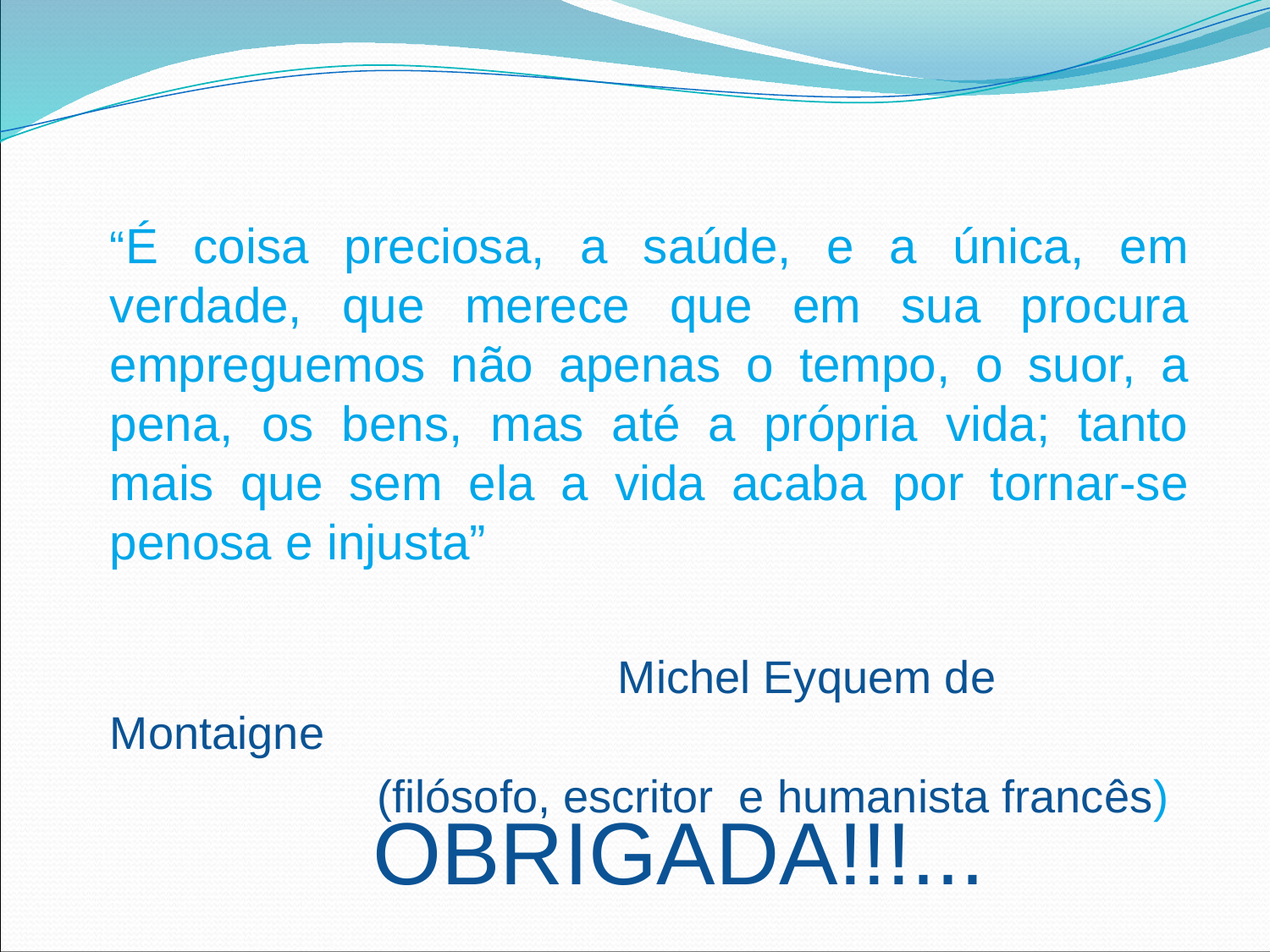

“É coisa preciosa, a saúde, e a única, em verdade, que merece que em sua procura empreguemos não apenas o tempo, o suor, a pena, os bens, mas até a própria vida; tanto mais que sem ela a vida acaba por tornar-se penosa e injusta”

					Michel Eyquem de Montaigne
                        (filósofo, escritor  e humanista francês)

# OBRIGADA!!!...